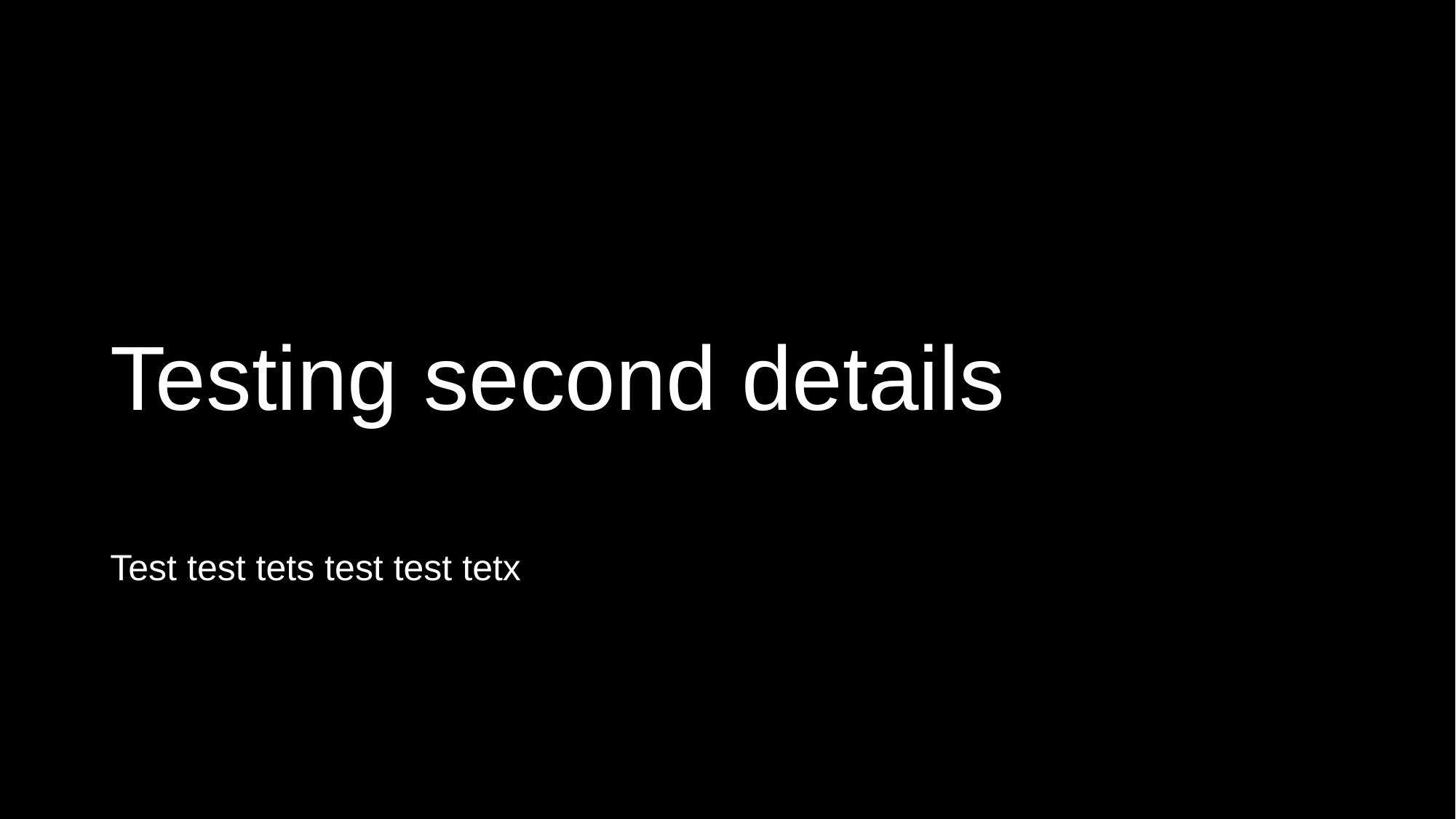

# Testing second details
Test test tets test test tetx